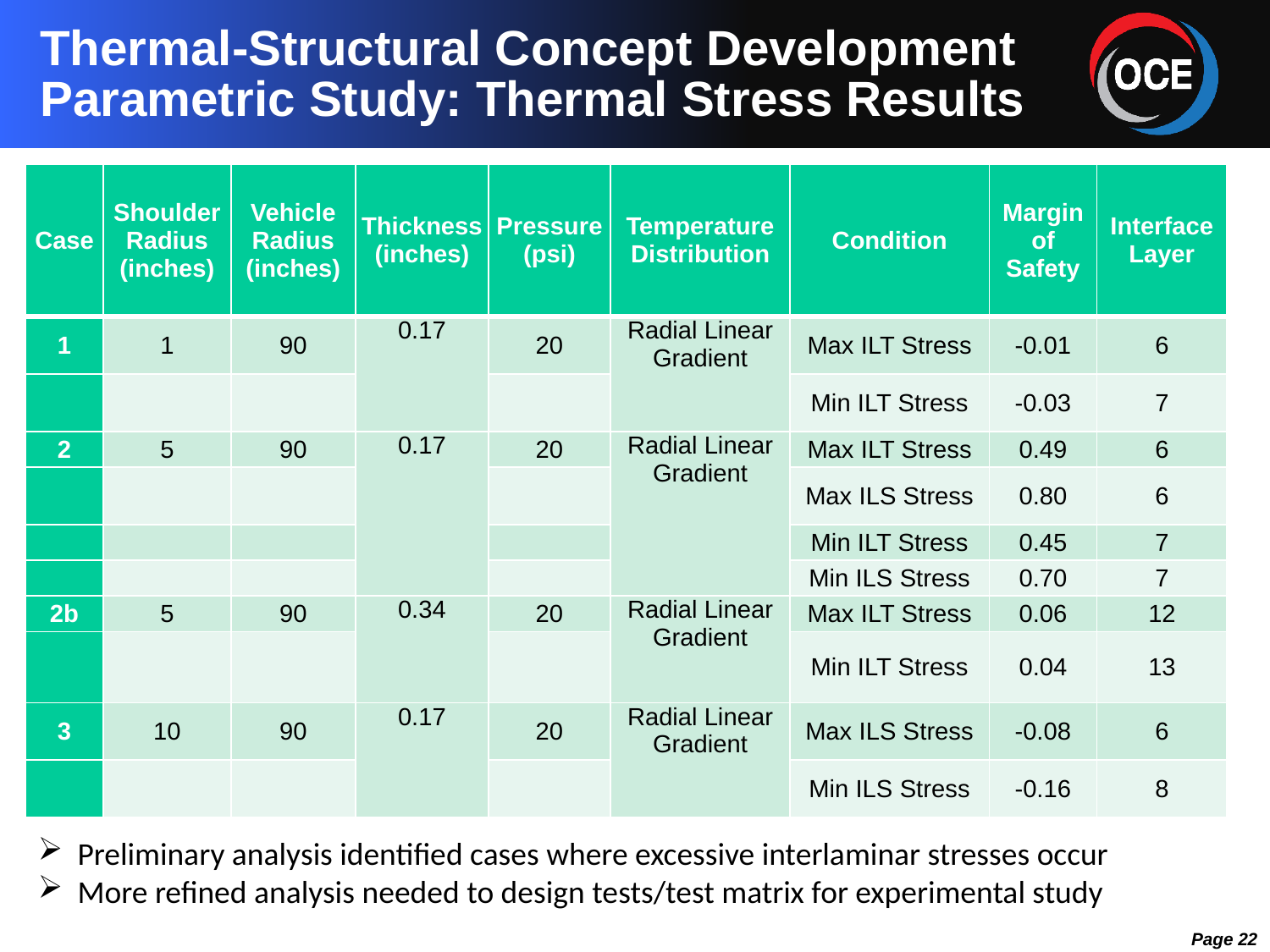

# Thermal-Structural Concept Development Parametric Study: Thermal Stress Results
| Case | Shoulder Radius (inches) | Vehicle Radius (inches) | Thickness (inches) | Pressure (psi) | Temperature Distribution | Condition | Margin of Safety | Interface Layer |
| --- | --- | --- | --- | --- | --- | --- | --- | --- |
| 1 | 1 | 90 | 0.17 | 20 | Radial Linear Gradient | Max ILT Stress | -0.01 | 6 |
|  |  |  |  |  |  | Min ILT Stress | -0.03 | 7 |
| 2 | 5 | 90 | 0.17 | 20 | Radial Linear Gradient | Max ILT Stress | 0.49 | 6 |
|  |  |  |  |  |  | Max ILS Stress | 0.80 | 6 |
|  |  |  |  |  |  | Min ILT Stress | 0.45 | 7 |
|  |  |  |  |  |  | Min ILS Stress | 0.70 | 7 |
| 2b | 5 | 90 | 0.34 | 20 | Radial Linear Gradient | Max ILT Stress | 0.06 | 12 |
|  |  |  |  |  |  | Min ILT Stress | 0.04 | 13 |
| 3 | 10 | 90 | 0.17 | 20 | Radial Linear Gradient | Max ILS Stress | -0.08 | 6 |
|  |  |  |  |  |  | Min ILS Stress | -0.16 | 8 |
Preliminary analysis identified cases where excessive interlaminar stresses occur
More refined analysis needed to design tests/test matrix for experimental study